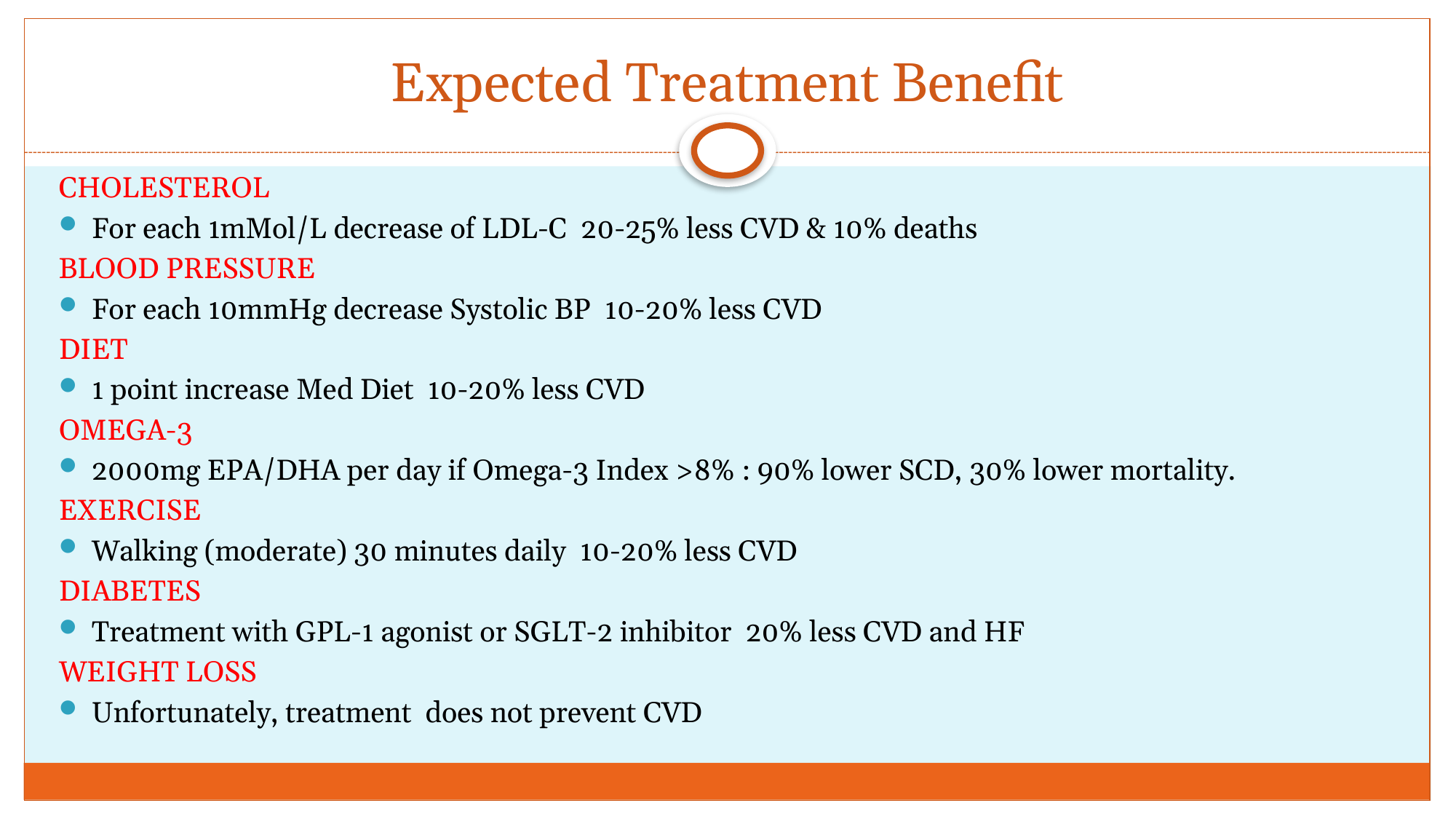

# Expected Treatment Benefit
CHOLESTEROL
For each 1mMol/L decrease of LDL-C  20-25% less CVD & 10% deaths
BLOOD PRESSURE
For each 10mmHg decrease Systolic BP  10-20% less CVD
DIET
1 point increase Med Diet  10-20% less CVD
OMEGA-3
2000mg EPA/DHA per day if Omega-3 Index >8% : 90% lower SCD, 30% lower mortality.
EXERCISE
Walking (moderate) 30 minutes daily  10-20% less CVD
DIABETES
Treatment with GPL-1 agonist or SGLT-2 inhibitor  20% less CVD and HF
WEIGHT LOSS
Unfortunately, treatment  does not prevent CVD